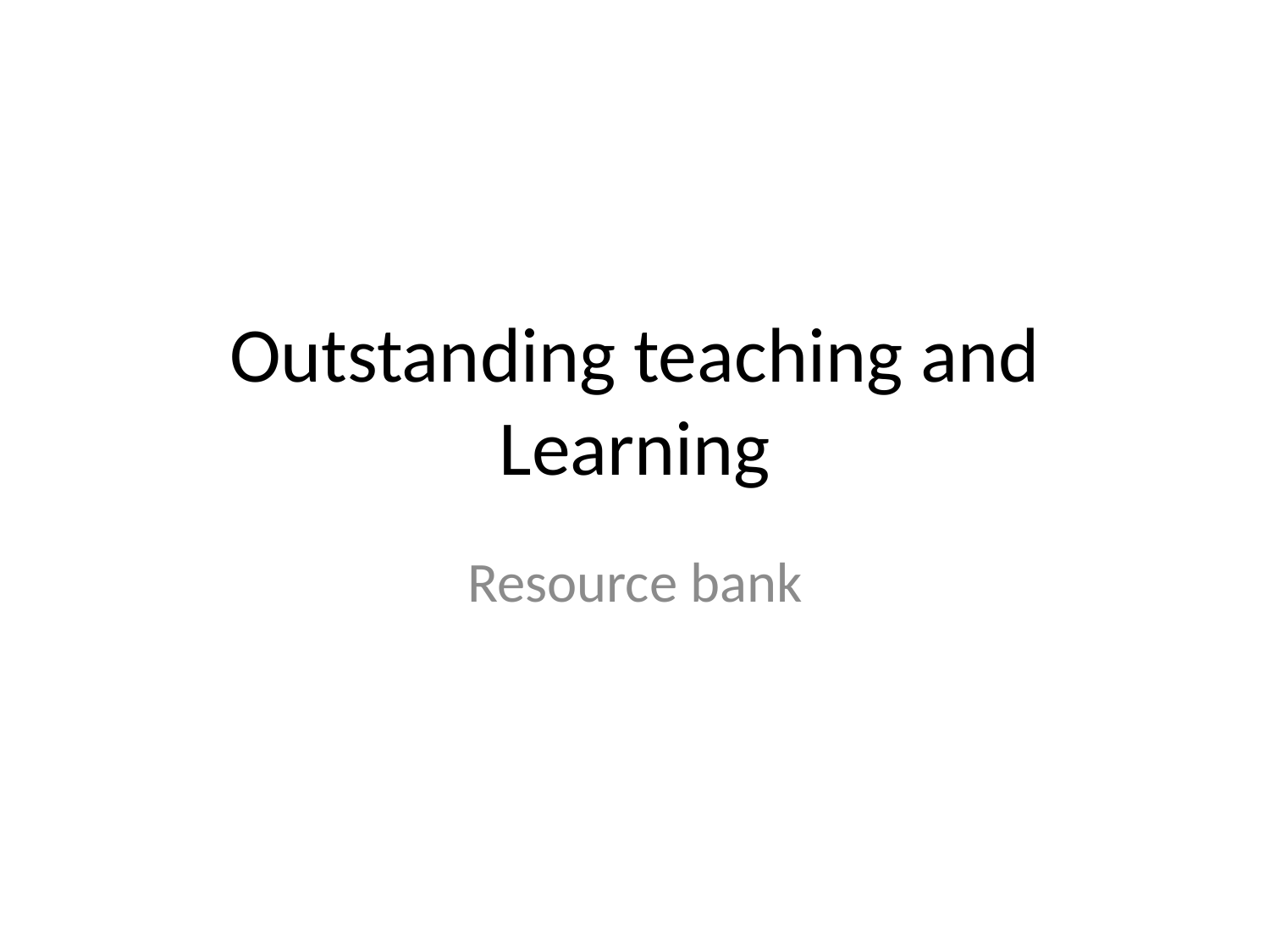

# Outstanding teaching and Learning
Resource bank